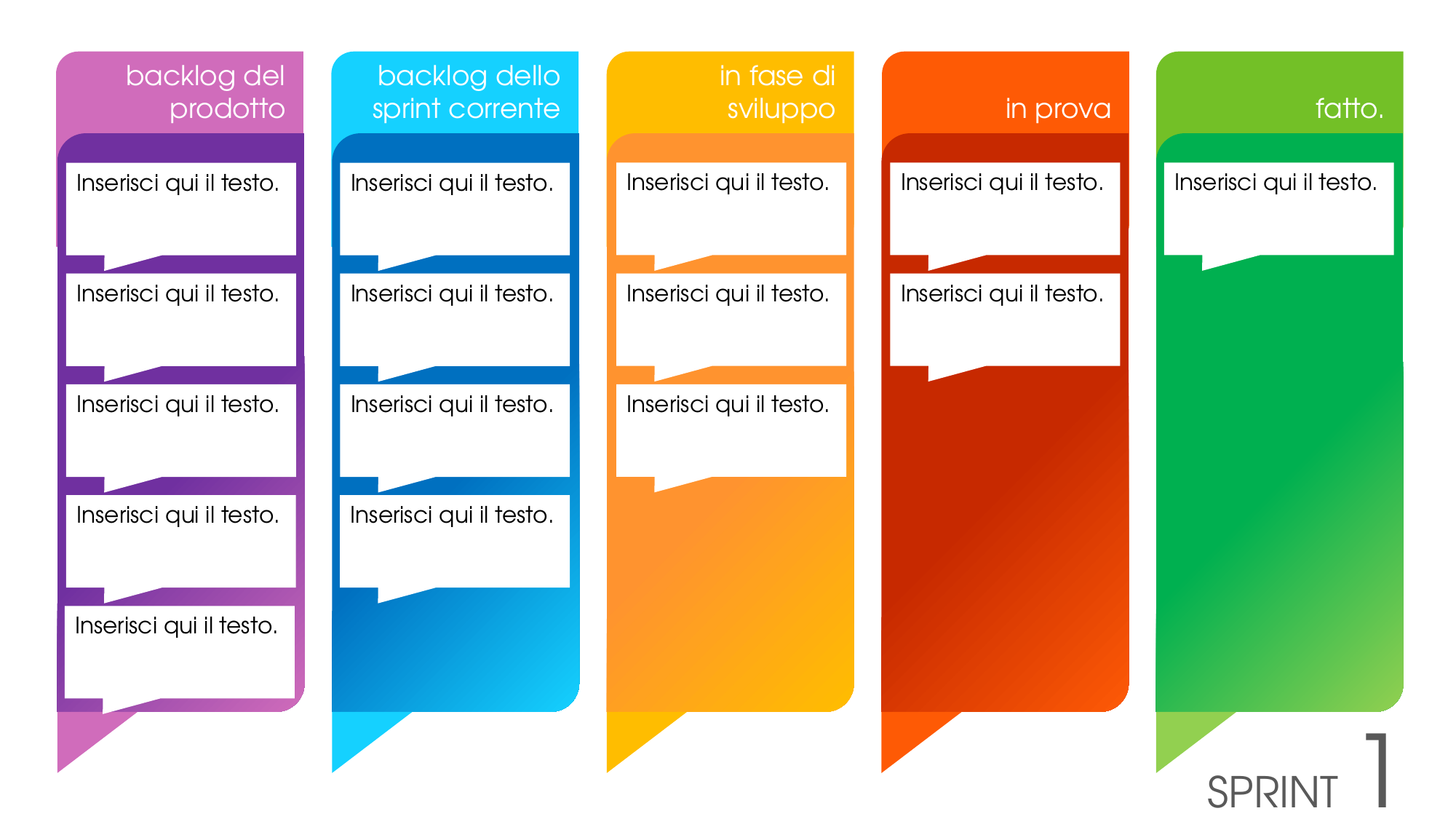

backlog del prodotto
backlog dello sprint corrente
in fase di sviluppo

in prova
fatto.

Inserisci qui il testo.
Inserisci qui il testo.
Inserisci qui il testo.
Inserisci qui il testo.
Inserisci qui il testo.
Inserisci qui il testo.
Inserisci qui il testo.
Inserisci qui il testo.
Inserisci qui il testo.
Inserisci qui il testo.
Inserisci qui il testo.
Inserisci qui il testo.
Inserisci qui il testo.
Inserisci qui il testo.
Inserisci qui il testo.
SPRINT 1